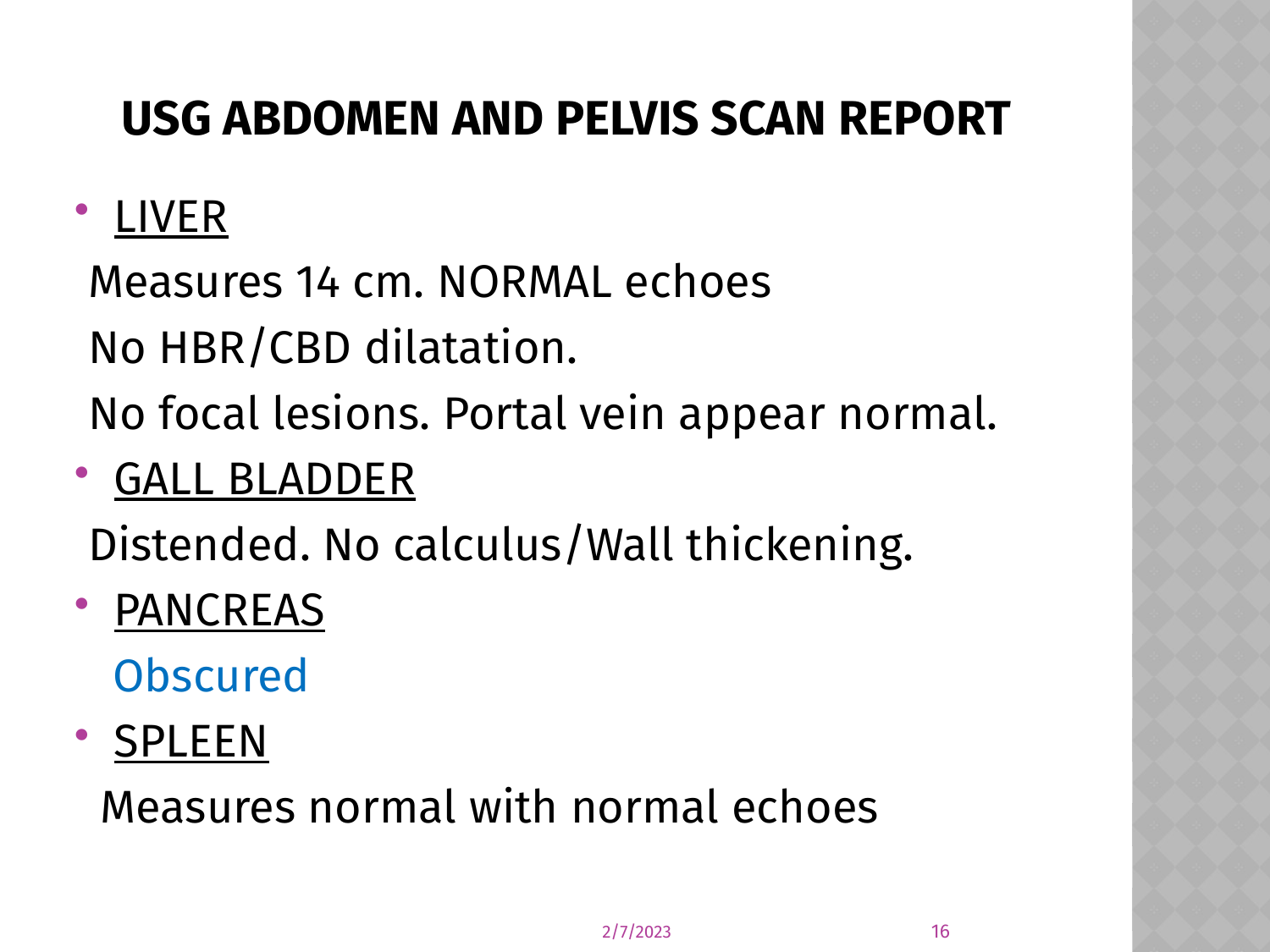

# USG ABDOMEN AND PELVIS SCAN REPORT

LIVER
 Measures 14 cm. NORMAL echoes
 No HBR/CBD dilatation.
 No focal lesions. Portal vein appear normal.
GALL BLADDER
 Distended. No calculus/Wall thickening.
PANCREAS
   Obscured
SPLEEN
  Measures normal with normal echoes

16
2/7/2023